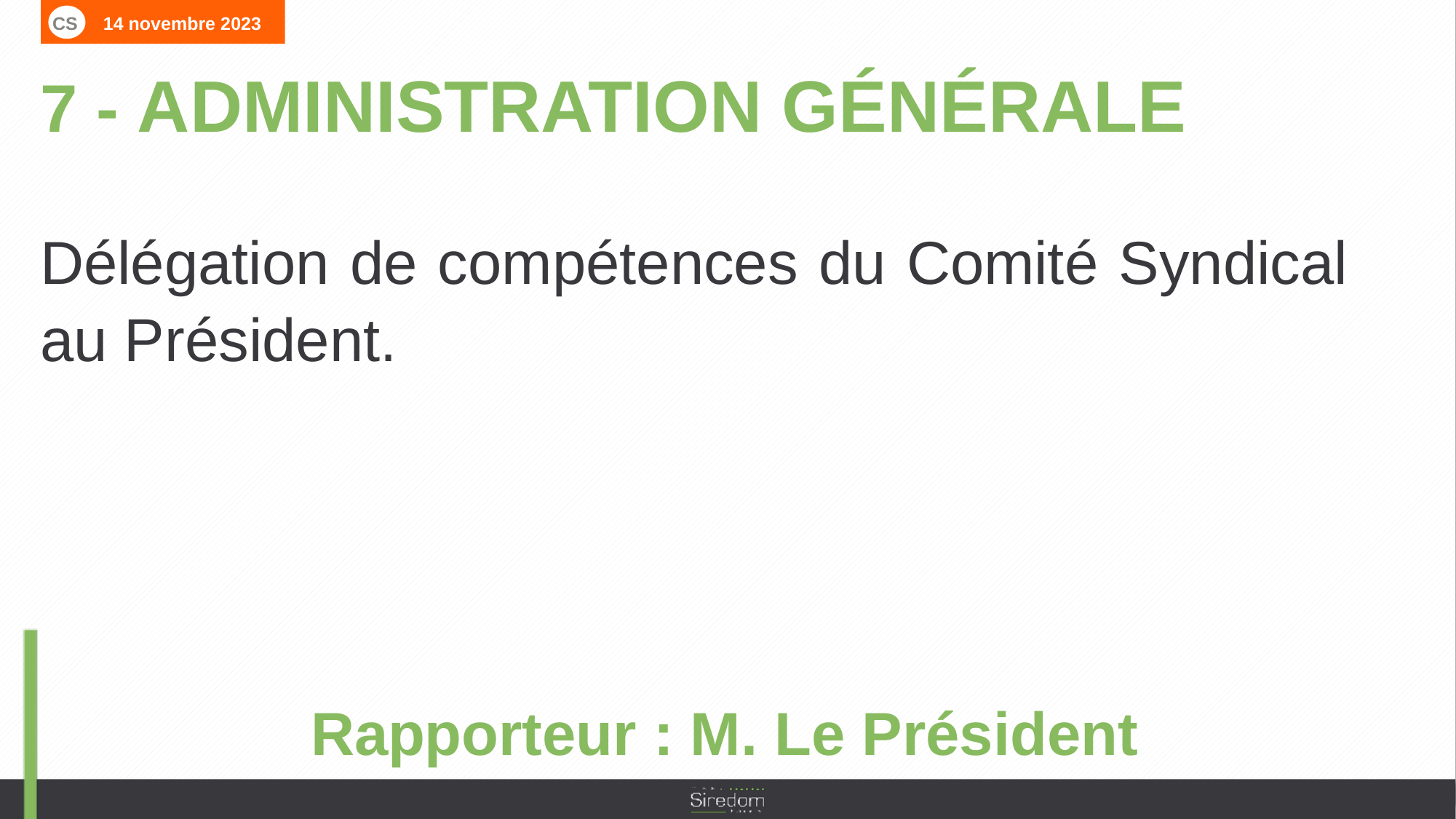

CS     14 novembre 2023
7 - ADMINISTRATION GÉNÉRALE

Délégation de compétences du Comité Syndical au Président.

Rapporteur : M. Le Président